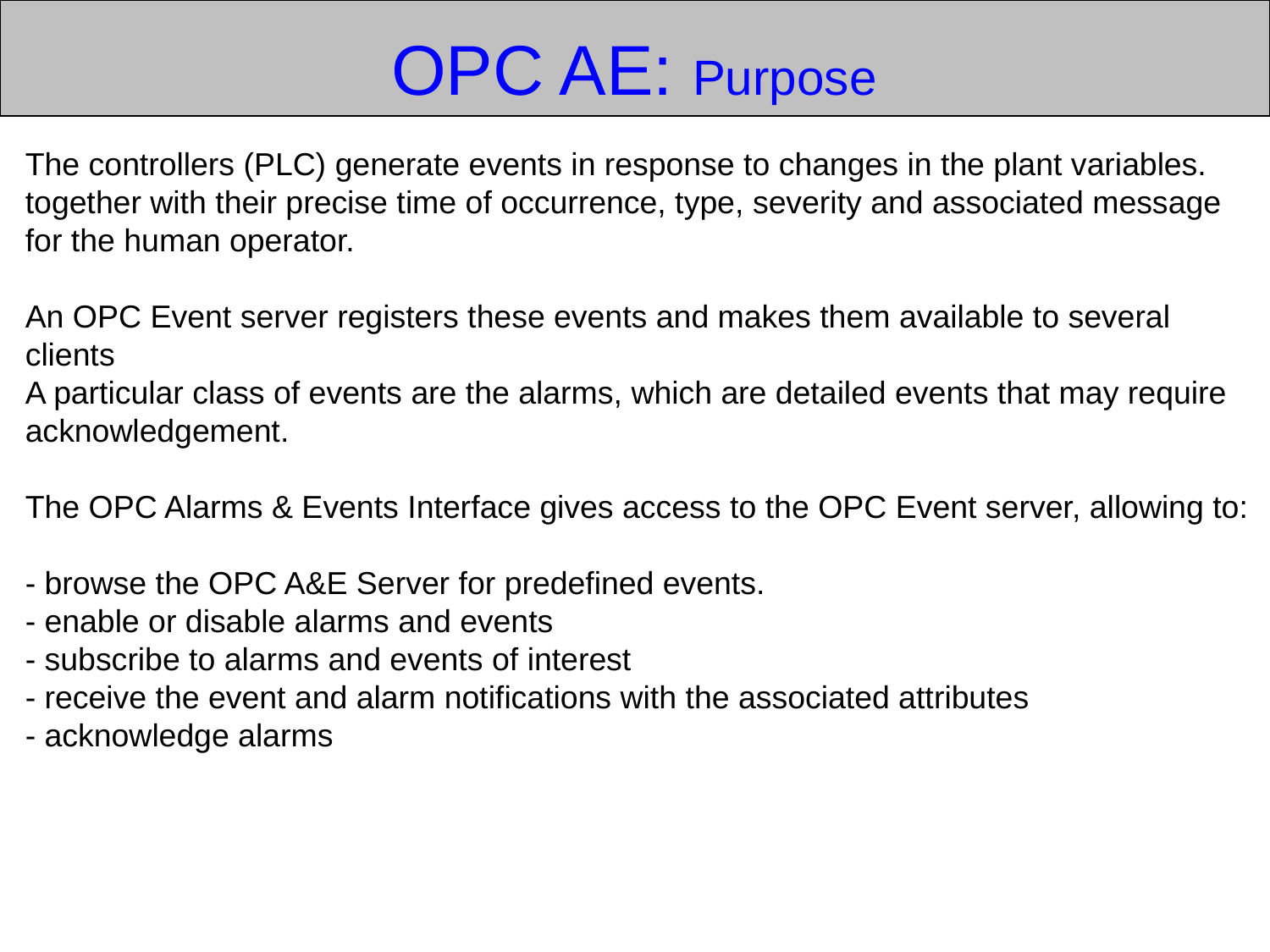

OPC AE: Purpose
The controllers (PLC) generate events in response to changes in the plant variables.
together with their precise time of occurrence, type, severity and associated message for the human operator.

An OPC Event server registers these events and makes them available to several clients
A particular class of events are the alarms, which are detailed events that may require
acknowledgement.

The OPC Alarms & Events Interface gives access to the OPC Event server, allowing to:

- browse the OPC A&E Server for predefined events.
- enable or disable alarms and events
- subscribe to alarms and events of interest
- receive the event and alarm notifications with the associated attributes
- acknowledge alarms